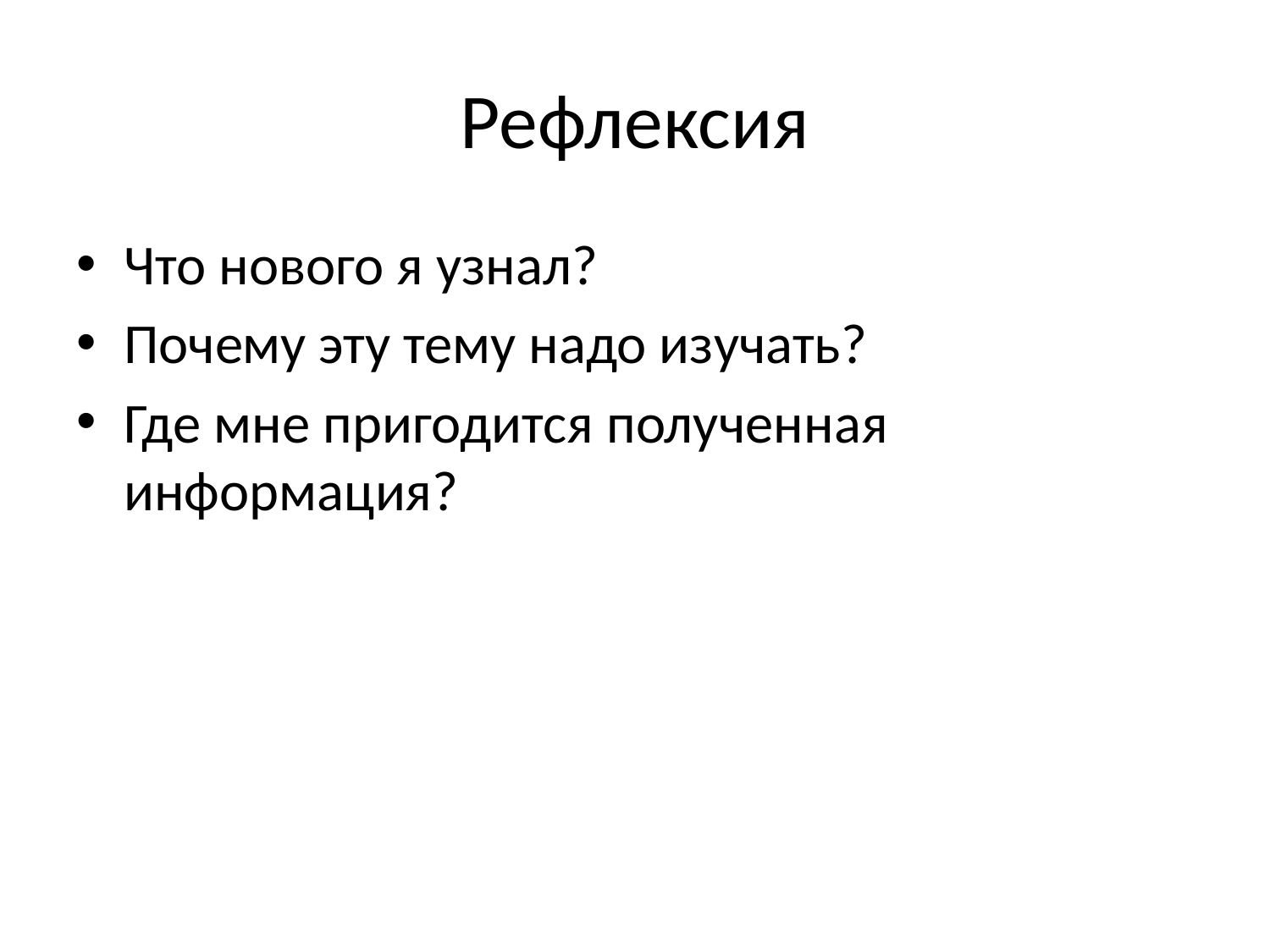

# Рефлексия
Что нового я узнал?
Почему эту тему надо изучать?
Где мне пригодится полученная информация?